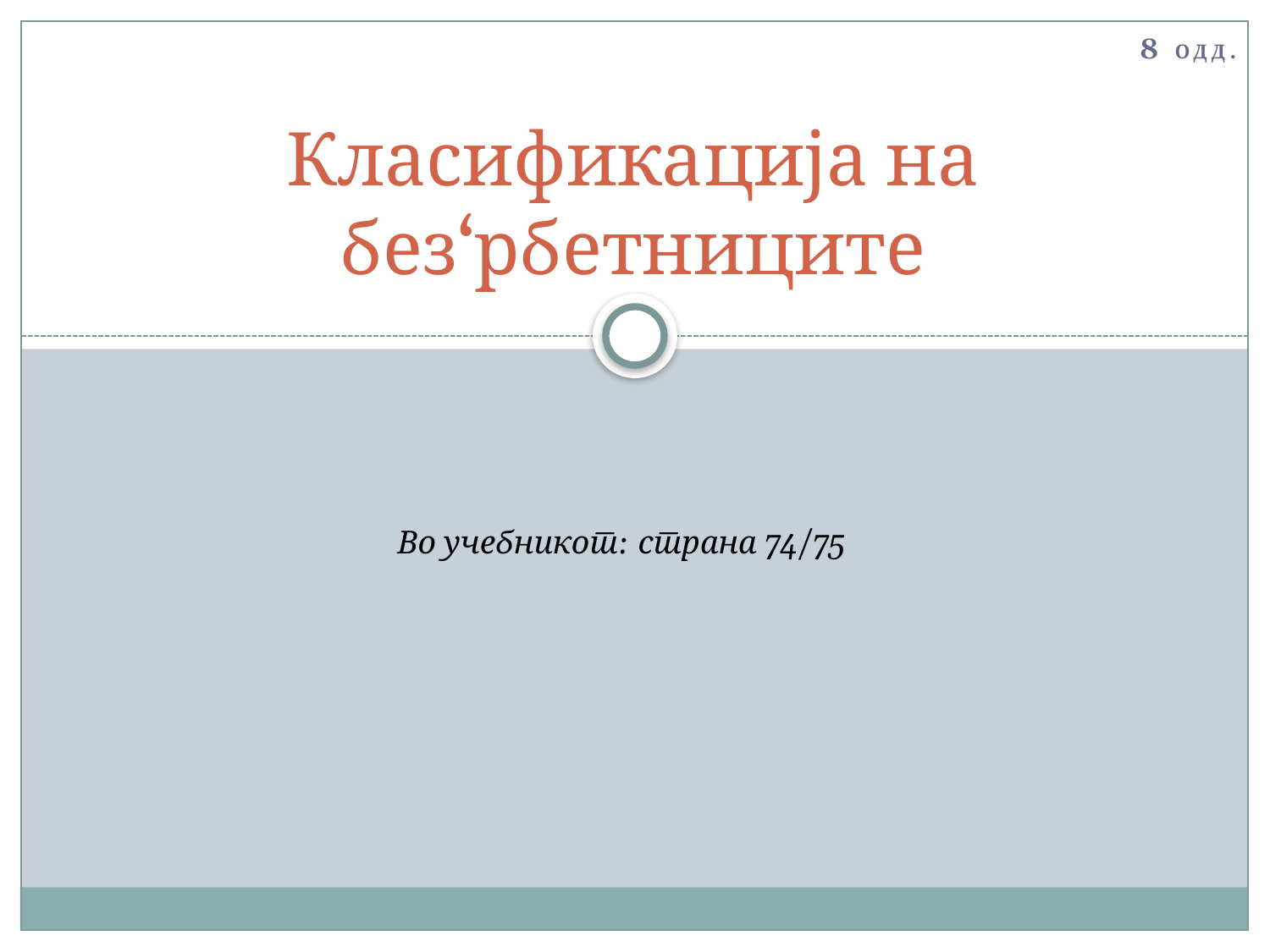

8 одд.
# Класификација на без‘рбетниците
Во учебникот: страна 74/75